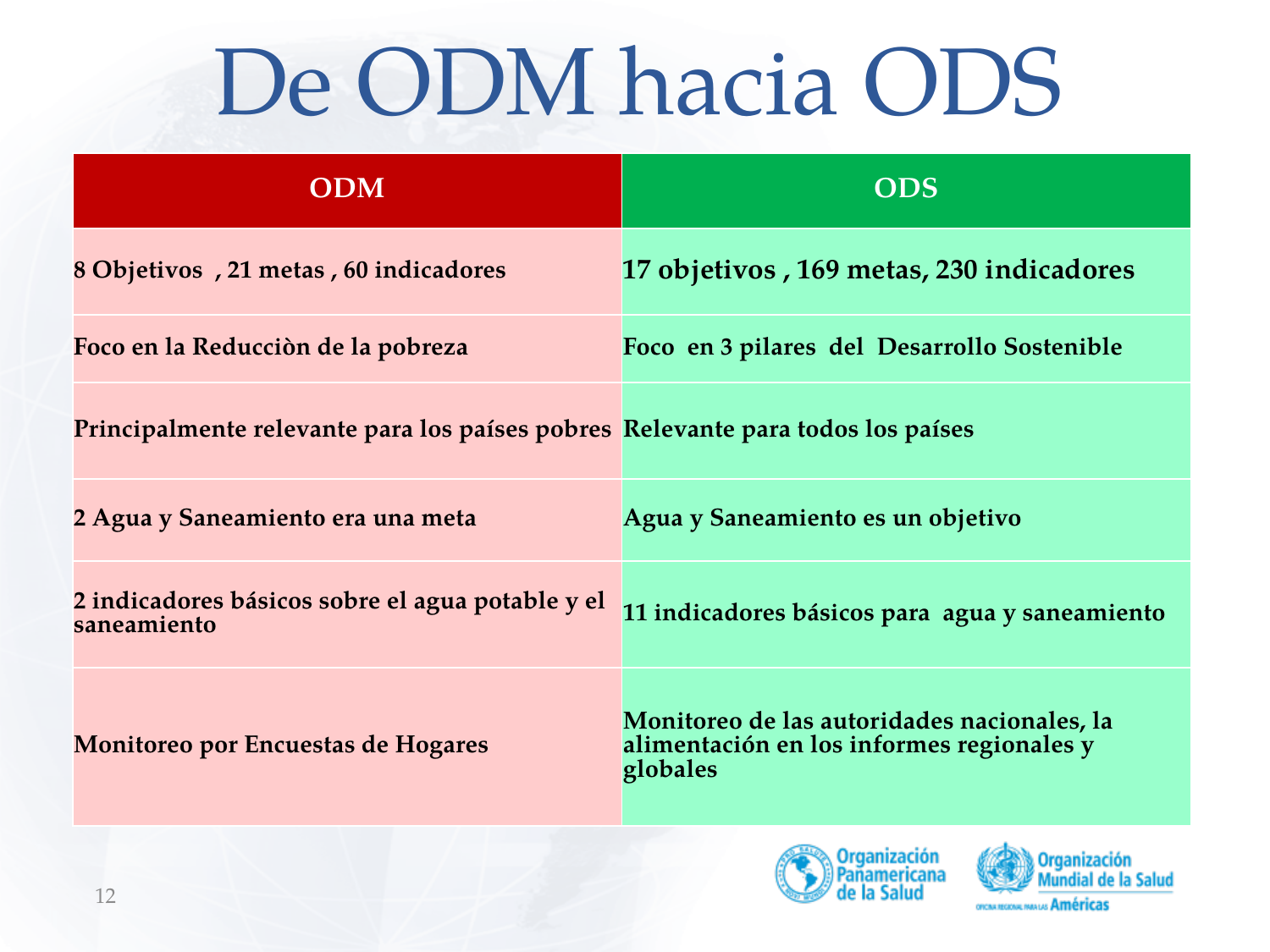

# De ODM hacia ODS
| ODM | ODS |
| --- | --- |
| 8 Objetivos , 21 metas , 60 indicadores | 17 objetivos , 169 metas, 230 indicadores |
| Foco en la Reducciòn de la pobreza | Foco en 3 pilares del Desarrollo Sostenible |
| Principalmente relevante para los países pobres | Relevante para todos los países |
| 2 Agua y Saneamiento era una meta | Agua y Saneamiento es un objetivo |
| 2 indicadores básicos sobre el agua potable y el saneamiento | 11 indicadores básicos para agua y saneamiento |
| Monitoreo por Encuestas de Hogares | Monitoreo de las autoridades nacionales, la alimentación en los informes regionales y globales |

12